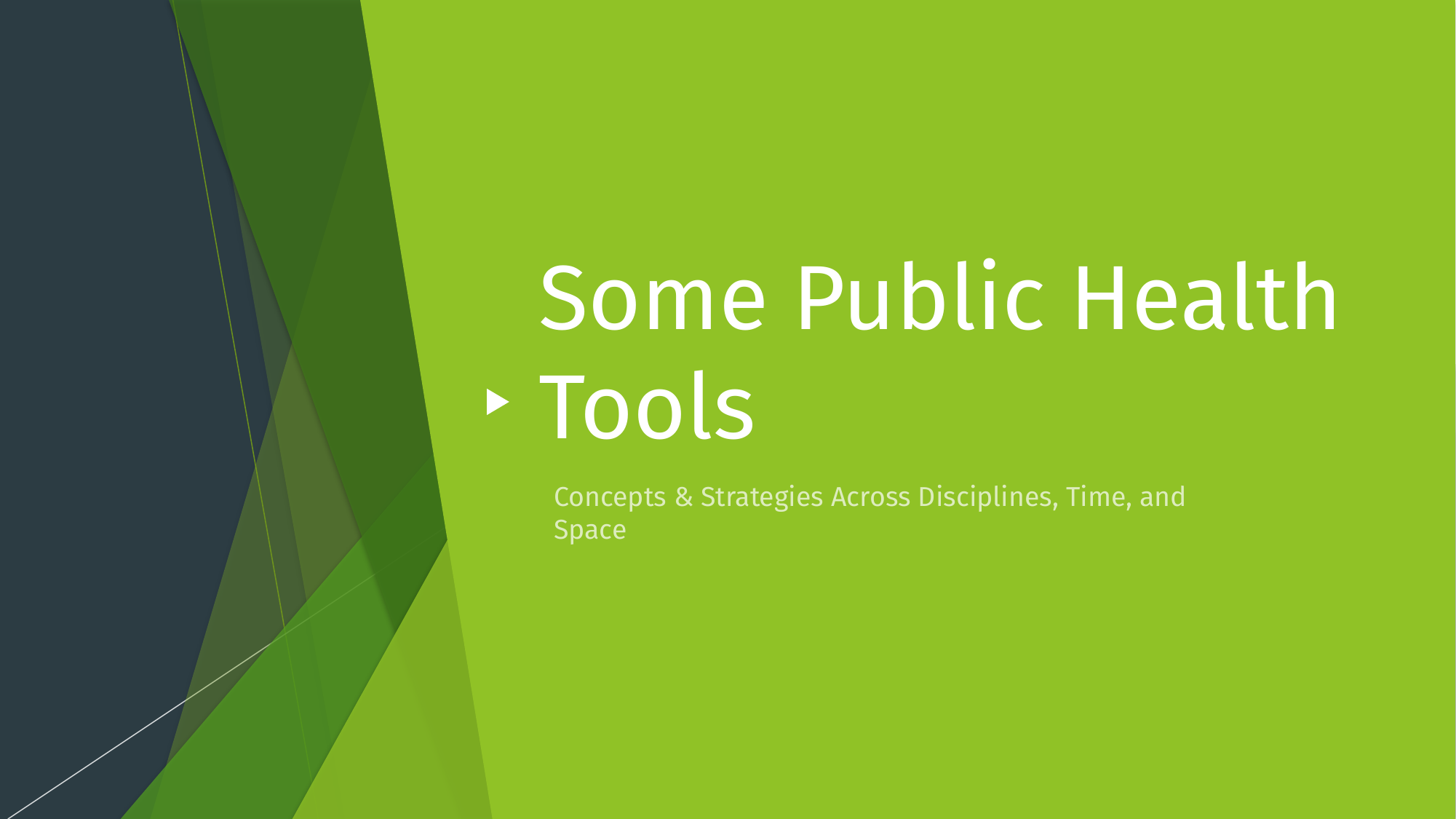

# Some Public Health Tools

Concepts & Strategies Across Disciplines, Time, and Space